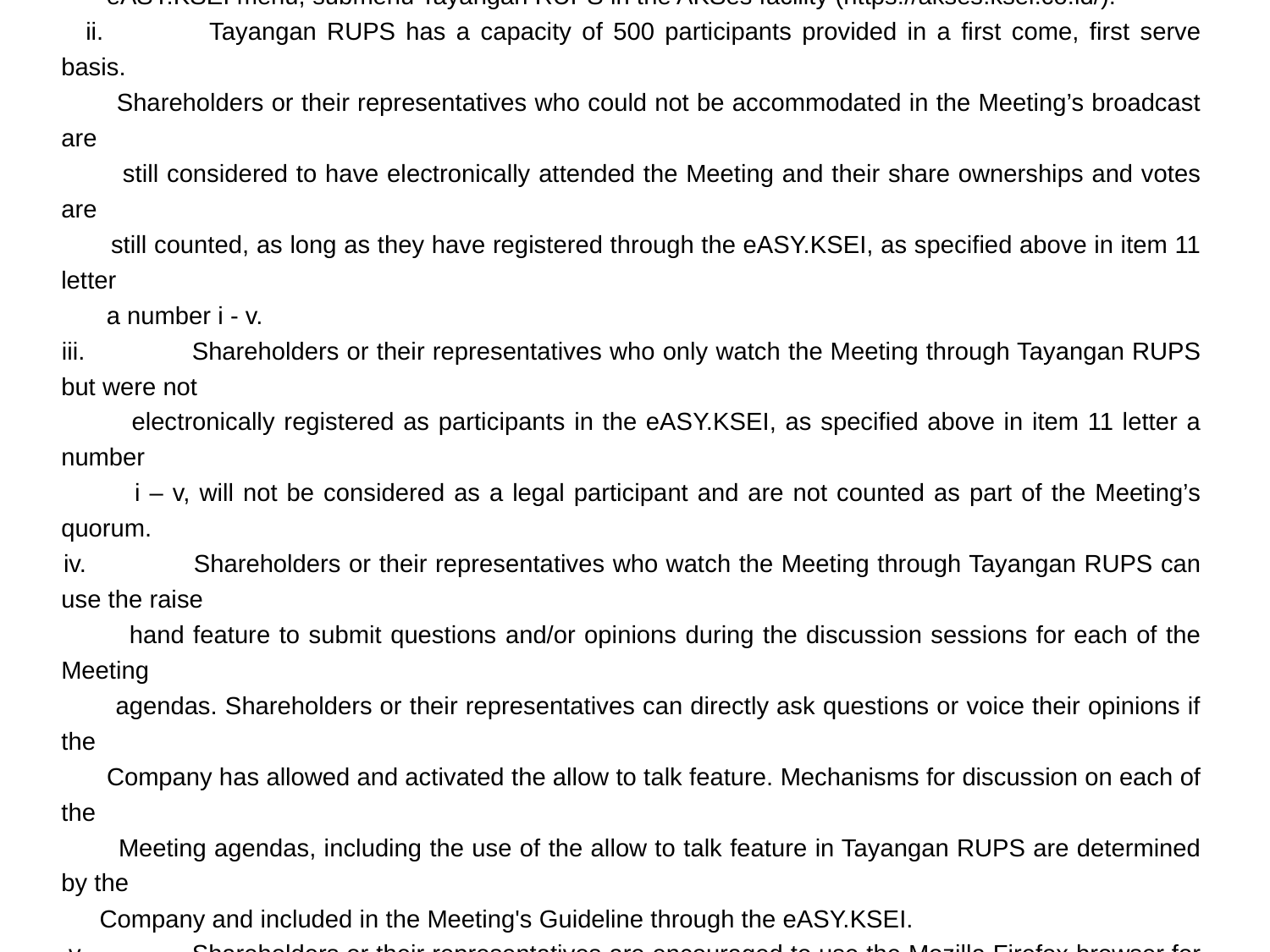

7.    Live Broadcast of The Meeting
        i.	Shareholders or their representatives who have been registered in the eASY.KSEI no later than the
            deadline mentioned on item b can watch the Meeting live via Zoom in webinar format by accessing the
            eASY.KSEI menu, submenu Tayangan RUPS in the AKSes facility (https://akses.ksei.co.id/).
      ii.	Tayangan RUPS has a capacity of 500 participants provided in a first come, first serve basis.
            Shareholders or their representatives who could not be accommodated in the Meeting’s broadcast are
            still considered to have electronically attended the Meeting and their share ownerships and votes are
            still counted, as long as they have registered through the eASY.KSEI, as specified above in item 11 letter
            a number i - v.
     iii.	Shareholders or their representatives who only watch the Meeting through Tayangan RUPS but were not
            electronically registered as participants in the eASY.KSEI, as specified above in item 11 letter a number
            i – v, will not be considered as a legal participant and are not counted as part of the Meeting’s quorum.
     iv.	Shareholders or their representatives who watch the Meeting through Tayangan RUPS can use the raise
            hand feature to submit questions and/or opinions during the discussion sessions for each of the Meeting
            agendas. Shareholders or their representatives can directly ask questions or voice their opinions if the
            Company has allowed and activated the allow to talk feature. Mechanisms for discussion on each of the
            Meeting agendas, including the use of the allow to talk feature in Tayangan RUPS are determined by the
           Company and included in the Meeting's Guideline through the eASY.KSEI.
      v.	Shareholders or their representatives are encouraged to use the Mozilla Firefox browser for the best
            experience in using the eASY.KSEI and/or Tayangan RUPS.